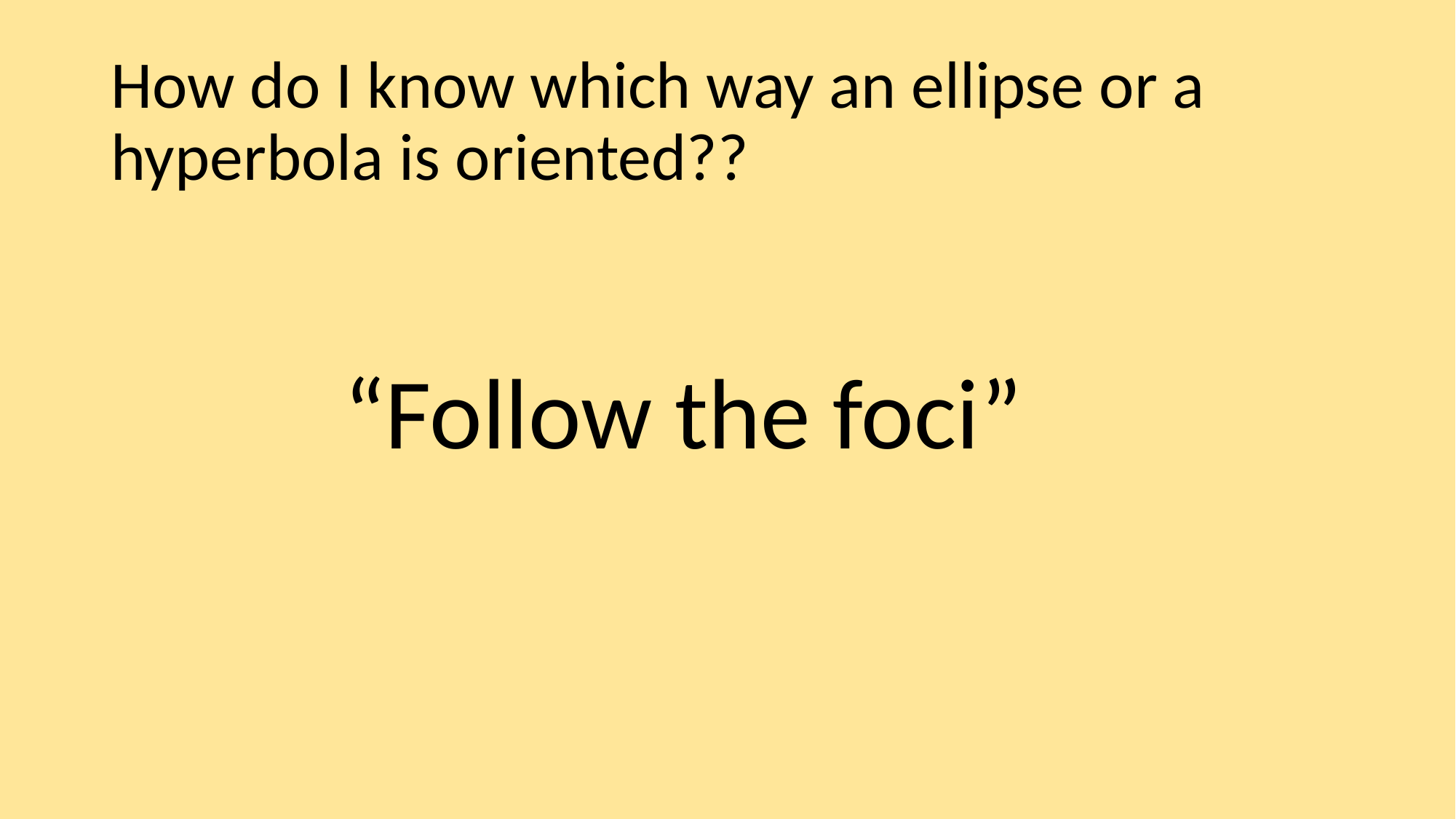

# How do I know which way an ellipse or a hyperbola is oriented??
“Follow the foci”